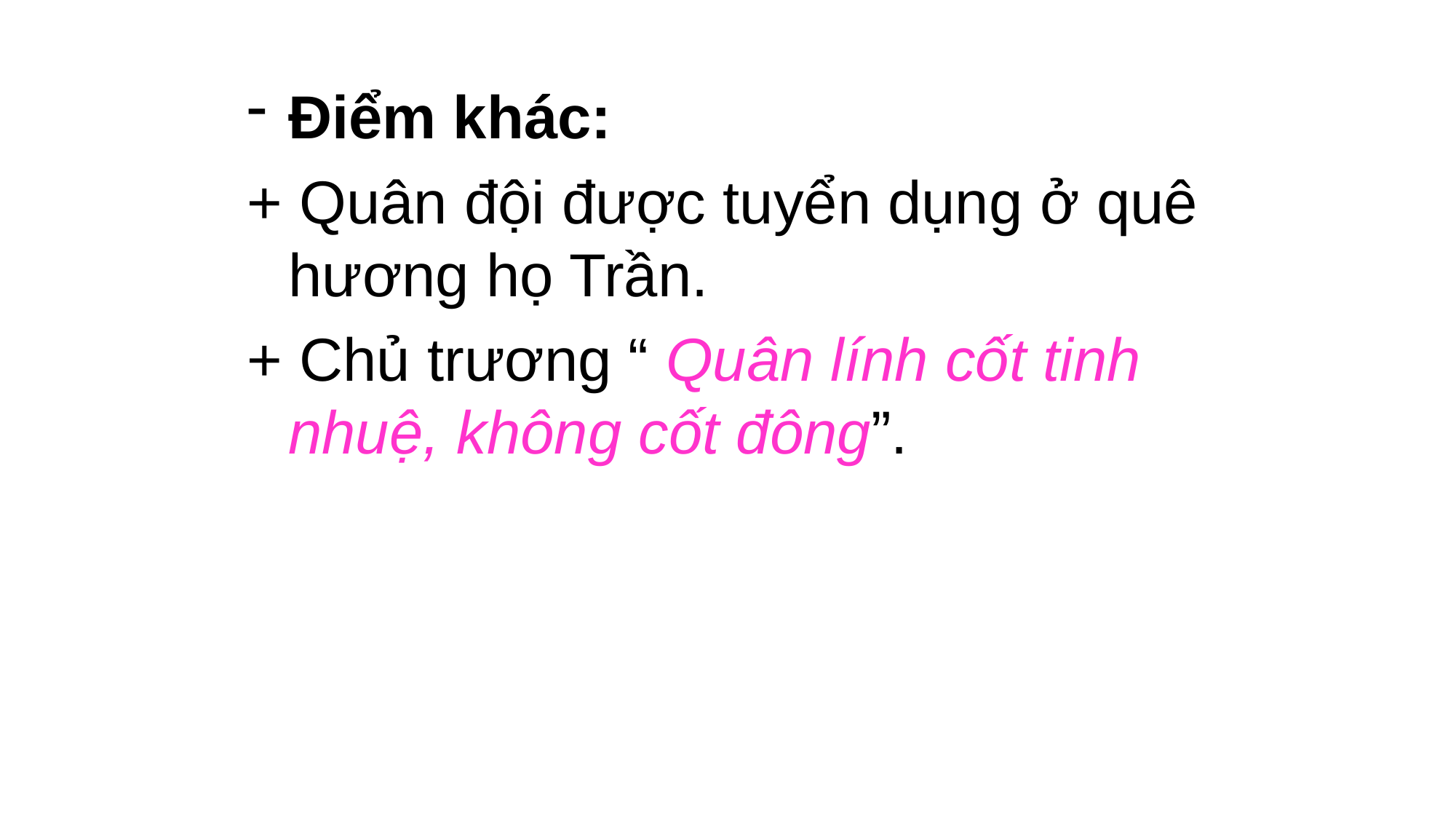

Điểm khác:
+ Quân đội được tuyển dụng ở quê hương họ Trần.
+ Chủ trương “ Quân lính cốt tinh nhuệ, không cốt đông”.